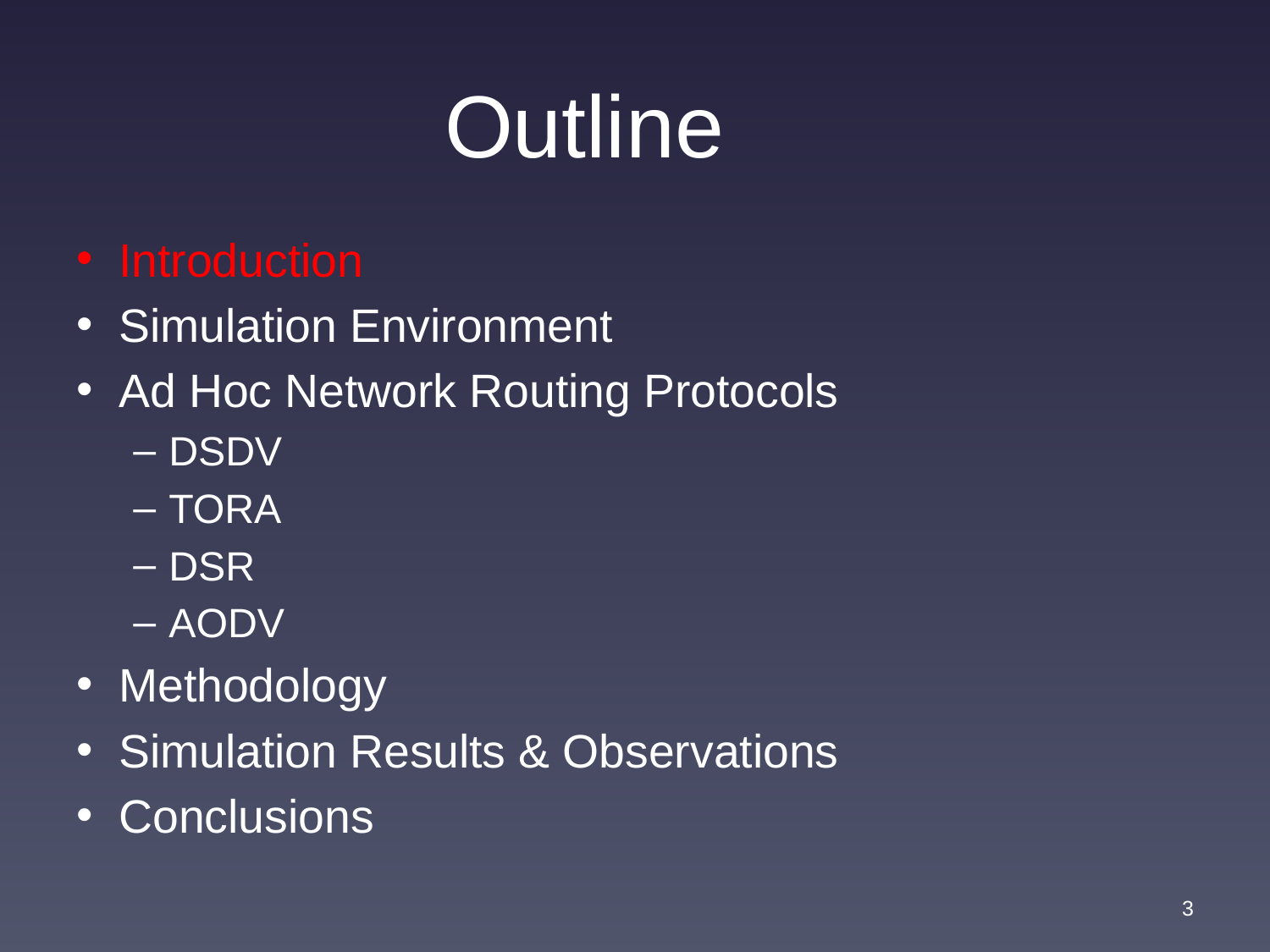

# Outline
Introduction
Simulation Environment
Ad Hoc Network Routing Protocols
DSDV
TORA
DSR
AODV
Methodology
Simulation Results & Observations
Conclusions
3